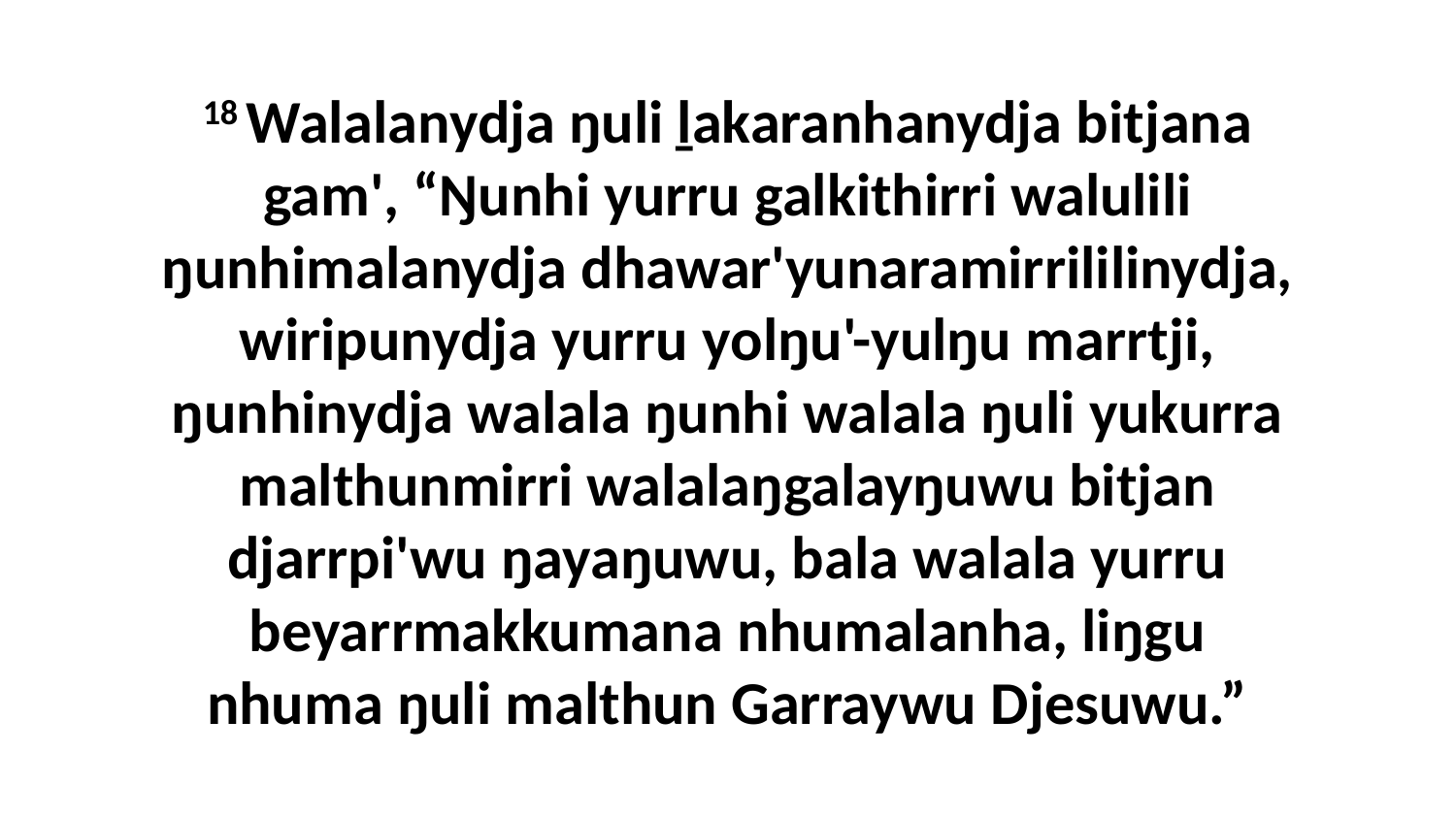

18 Walalanydja ŋuli ḻakaranhanydja bitjana gam', “Ŋunhi yurru galkithirri walulili ŋunhimalanydja dhawar'yunaramirrililinydja, wiripunydja yurru yolŋu'-yulŋu marrtji, ŋunhinydja walala ŋunhi walala ŋuli yukurra malthunmirri walalaŋgalayŋuwu bitjan djarrpi'wu ŋayaŋuwu, bala walala yurru beyarrmakkumana nhumalanha, liŋgu nhuma ŋuli malthun Garraywu Djesuwu.”